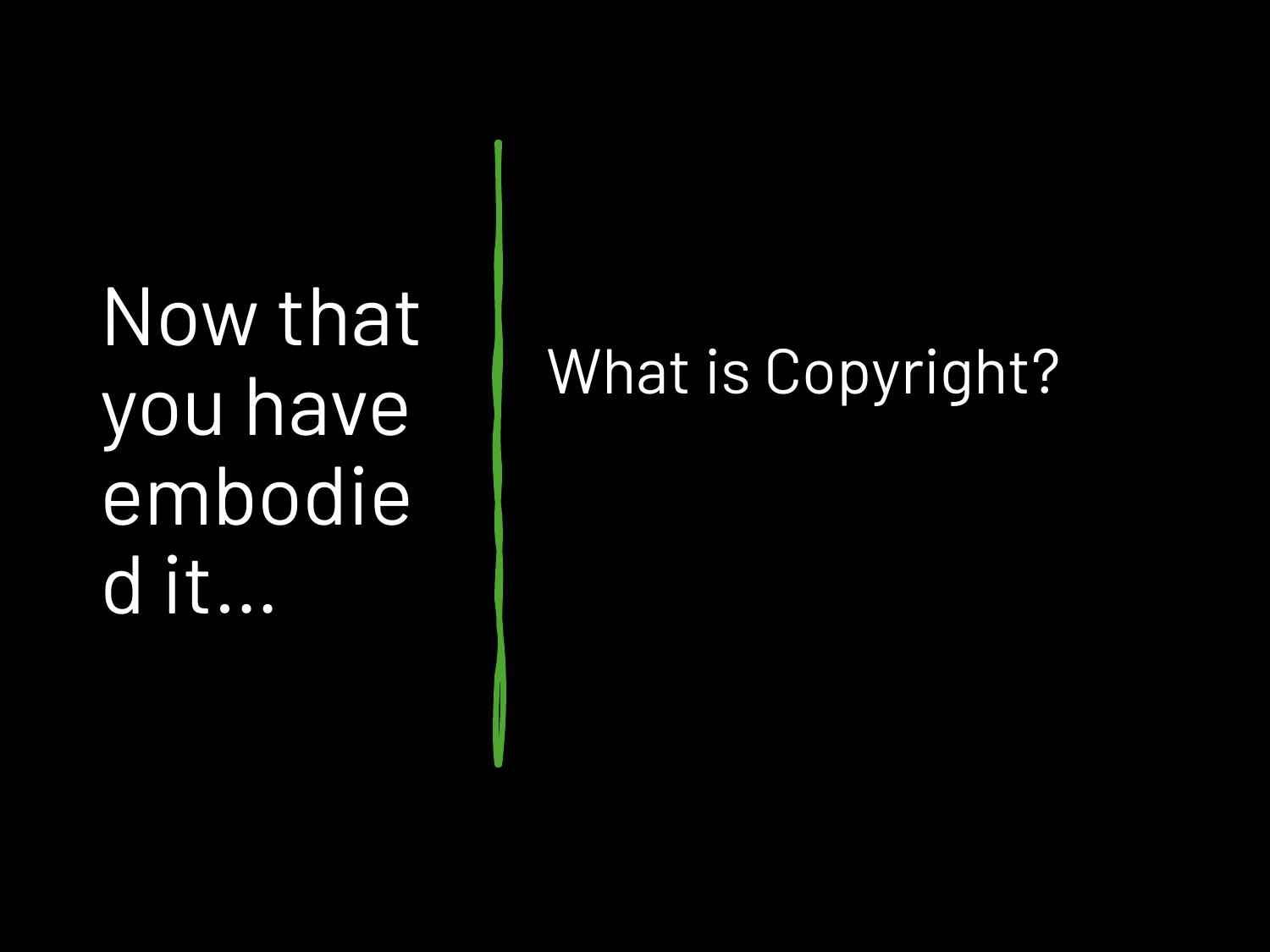

# Now that you have embodied it…
What is Copyright?